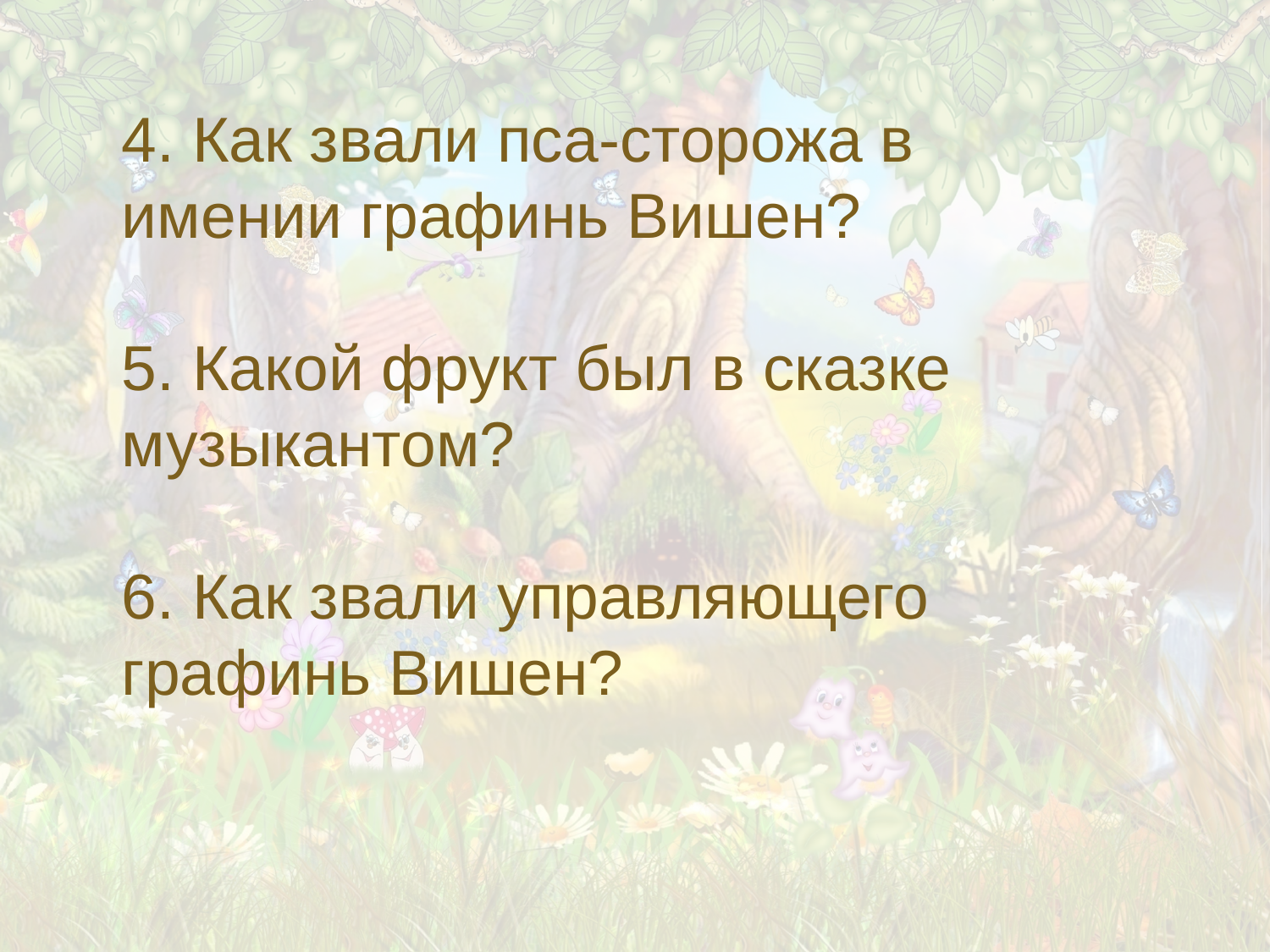

4. Как звали пса-сторожа в имении графинь Вишен?

5. Какой фрукт был в сказке музыкантом?

6. Как звали управляющего графинь Вишен?